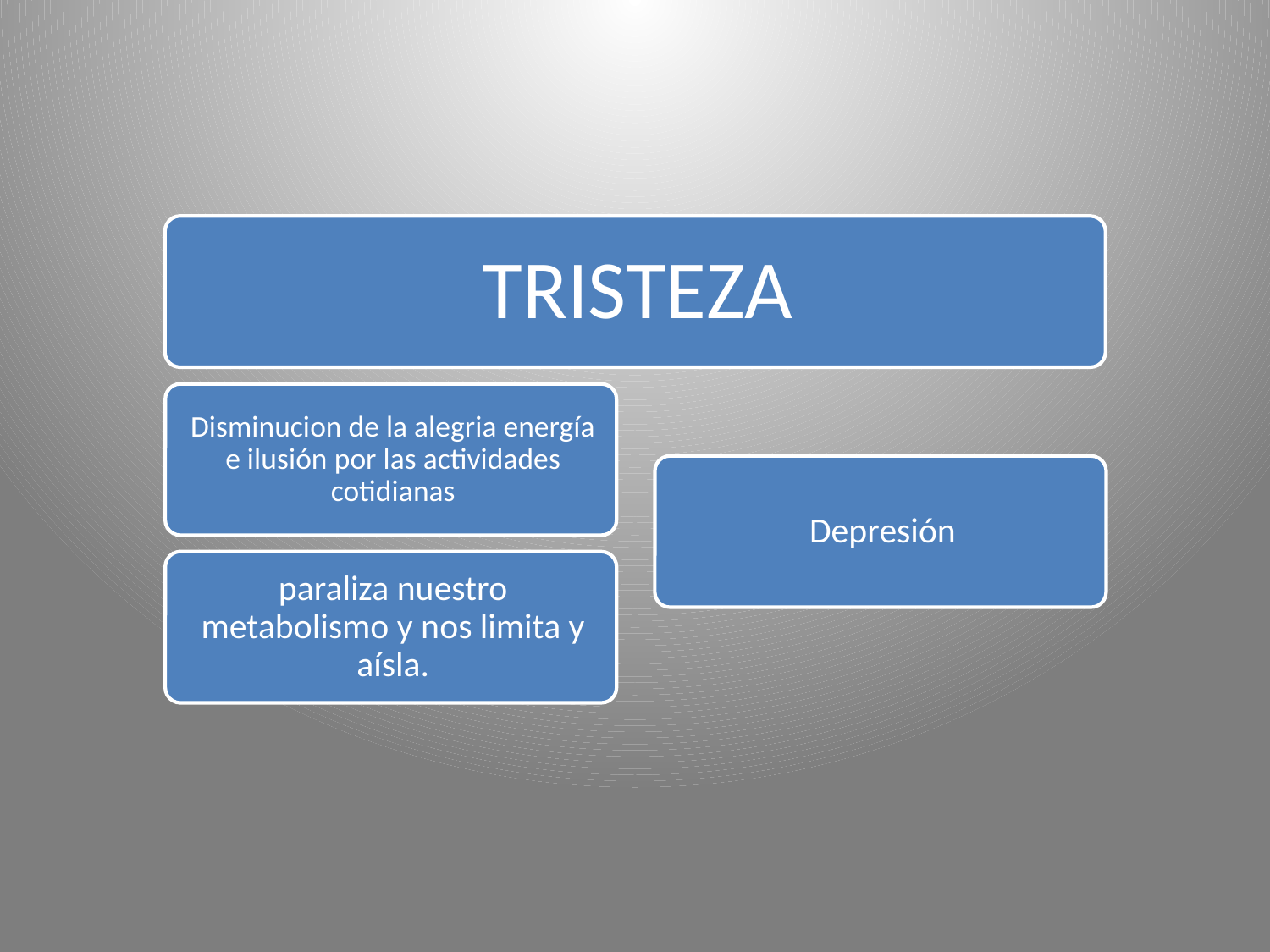

TRISTEZA
Disminucion de la alegria energía e ilusión por las actividades cotidianas
paraliza nuestro metabolismo y nos limita y aísla.
Depresión